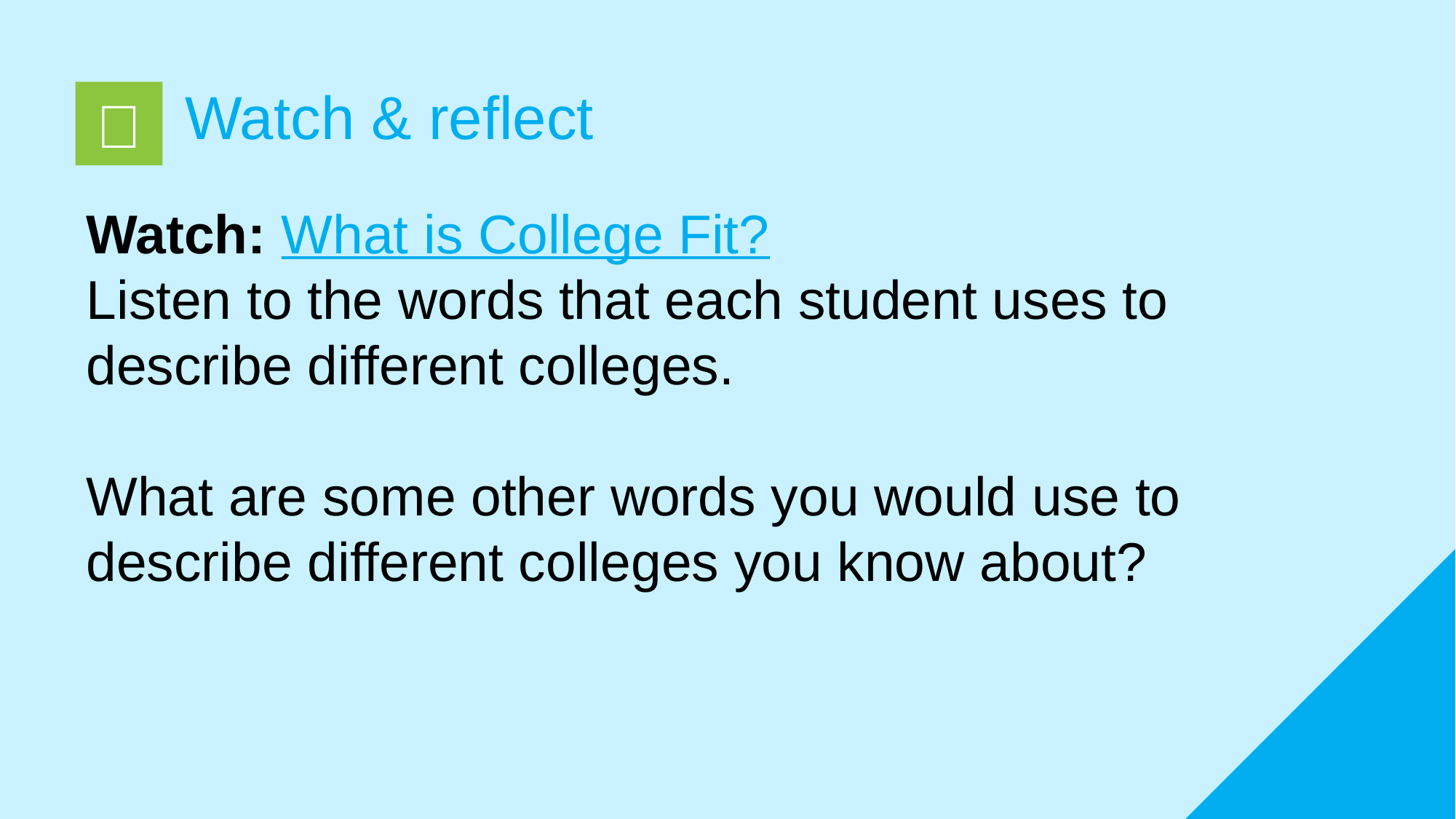

Watch & reflect
# Watch: What is College Fit? Listen to the words that each student uses to describe different colleges. What are some other words you would use to describe different colleges you know about?